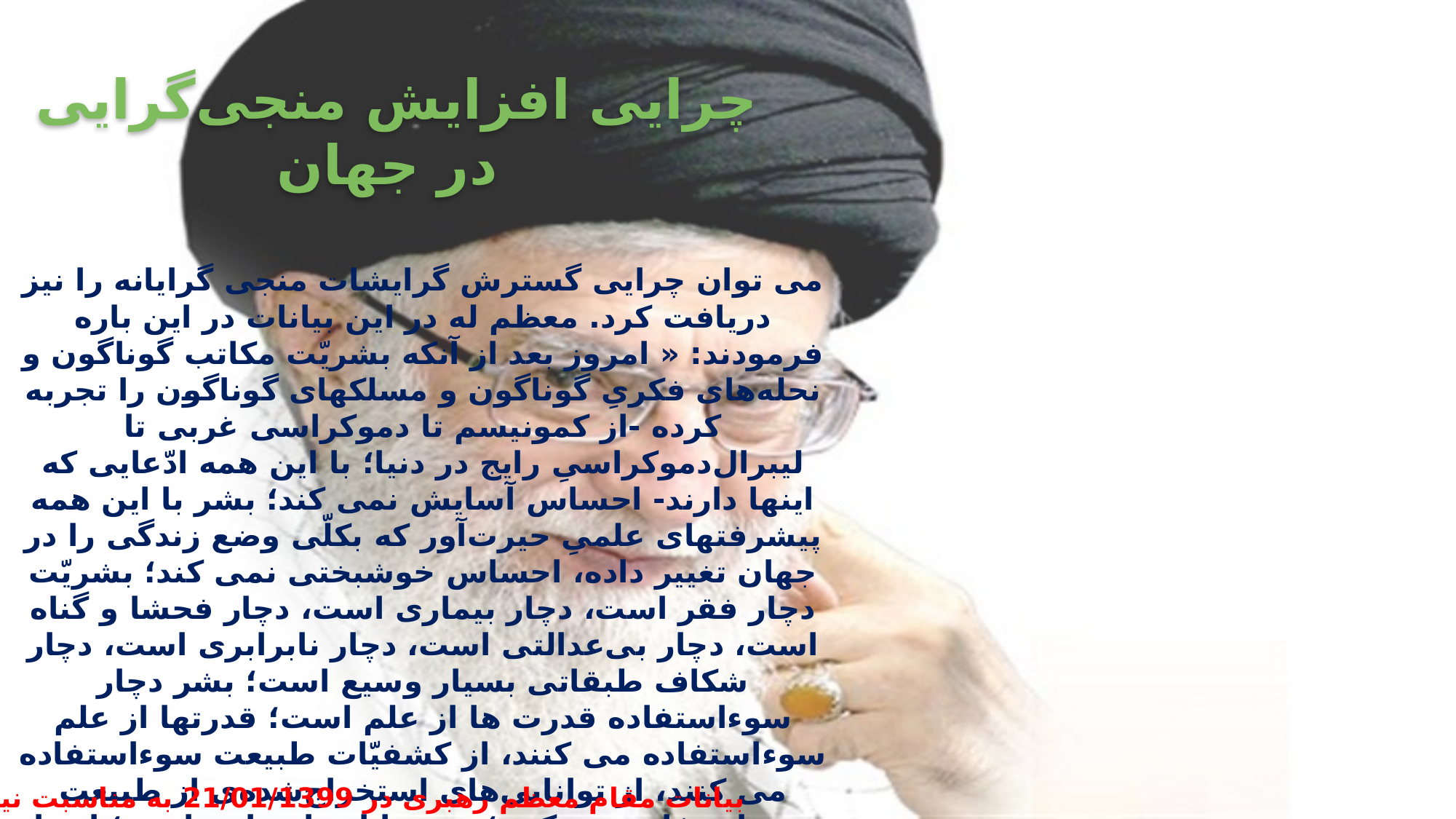

چرایی افزایش منجی‌گرایی  در جهان

می توان چرایی گسترش گرایشات منجی گرایانه را نیز دریافت کرد. معظم له در این بیانات در این باره فرمودند: « امروز بعد از آنکه بشریّت مکاتب گوناگون و نحله‌های فکریِ گوناگون و مسلکهای گوناگون را تجربه کرده -از کمونیسم تا دموکراسی غربی تا لیبرال‌دموکراسیِ رایج در دنیا؛ با این همه ادّعایی که اینها دارند- احساس آسایش نمی کند؛ بشر با این همه پیشرفت­های علمیِ حیرت‌آور که بکلّی وضع زندگی را در جهان تغییر داده، احساس خوشبختی نمی کند؛ بشریّت دچار فقر است، دچار بیماری است، دچار فحشا و گناه است، دچار بی‌عدالتی است، دچار نابرابری است، دچار شکاف طبقاتی بسیار وسیع است؛ بشر دچار سوءاستفاده‌ قدرت ها از علم است؛ قدرت­ها از علم سوءاستفاده می کنند، از کشفیّات طبیعت سوءاستفاده می کنند، از توانایی‌های استخراج‌شده‌ی از طبیعت سوءاستفاده می کنند؛ بشر با اینها مواجه است؛ اینها موجب شده است که انسان‌ها در همه جای دنیا احساس خستگی کنند؛ احساس نیاز به یک دست نجات‌بخش کنند.»
بیانات مقام معظم رهبری در 21/01/1399 به مناسبت نیمه شعبان